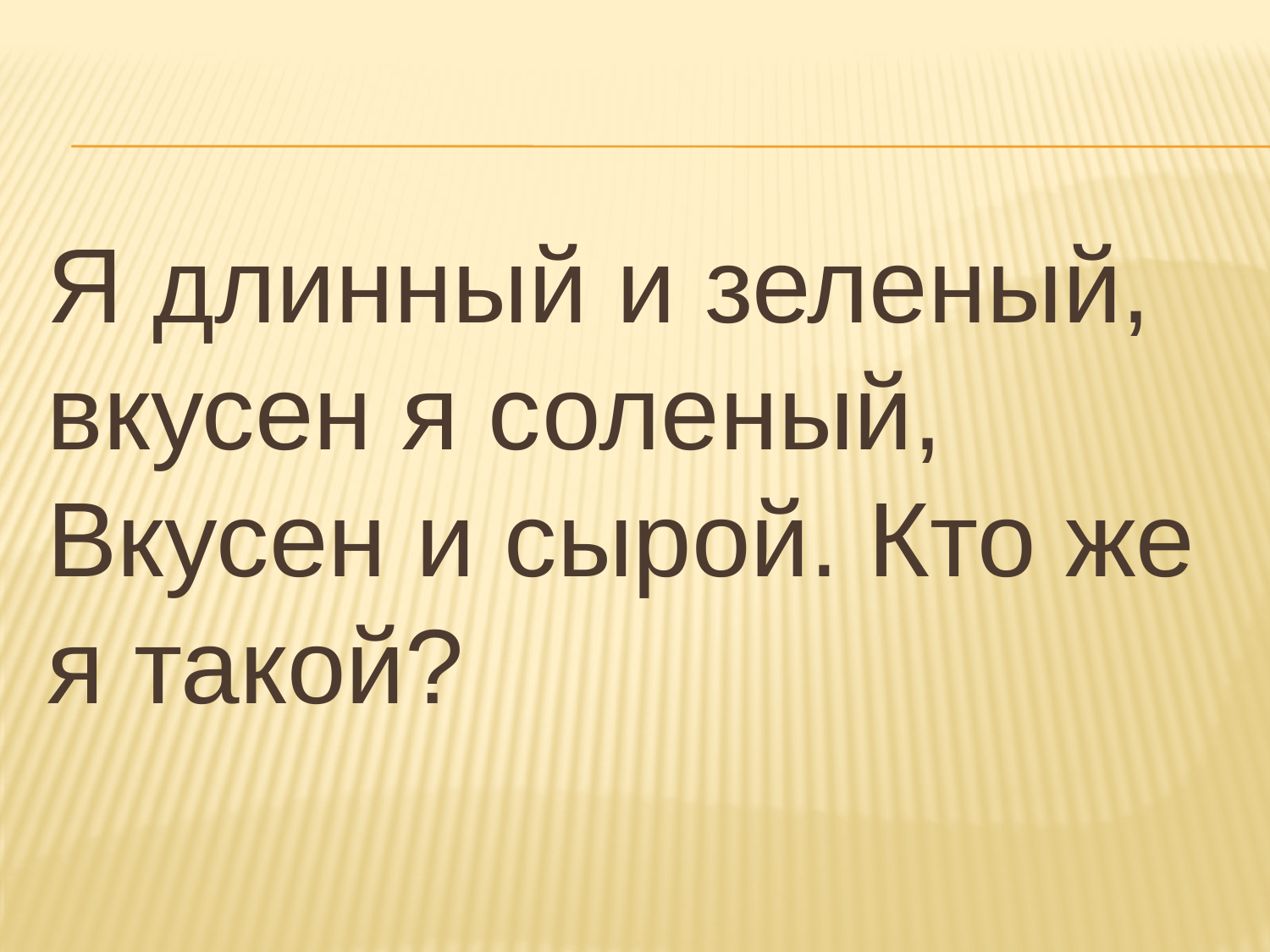

Я длинный и зеленый, вкусен я соленый,
Вкусен и сырой. Кто же я такой?